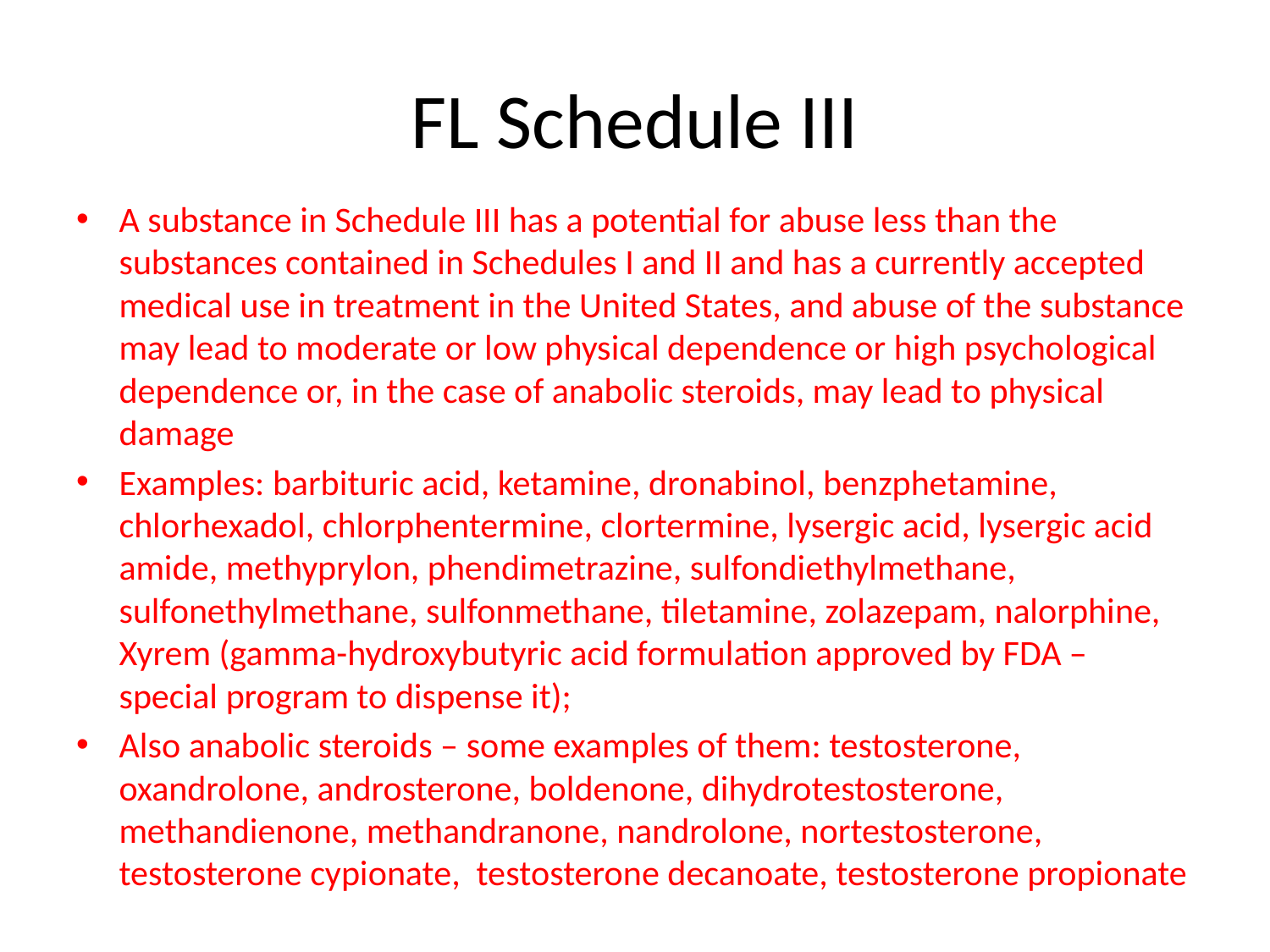

# FL Schedule III
A substance in Schedule III has a potential for abuse less than the substances contained in Schedules I and II and has a currently accepted medical use in treatment in the United States, and abuse of the substance may lead to moderate or low physical dependence or high psychological dependence or, in the case of anabolic steroids, may lead to physical damage
Examples: barbituric acid, ketamine, dronabinol, benzphetamine, chlorhexadol, chlorphentermine, clortermine, lysergic acid, lysergic acid amide, methyprylon, phendimetrazine, sulfondiethylmethane, sulfonethylmethane, sulfonmethane, tiletamine, zolazepam, nalorphine, Xyrem (gamma-hydroxybutyric acid formulation approved by FDA – special program to dispense it);
Also anabolic steroids – some examples of them: testosterone, oxandrolone, androsterone, boldenone, dihydrotestosterone, methandienone, methandranone, nandrolone, nortestosterone, testosterone cypionate,  testosterone decanoate, testosterone propionate